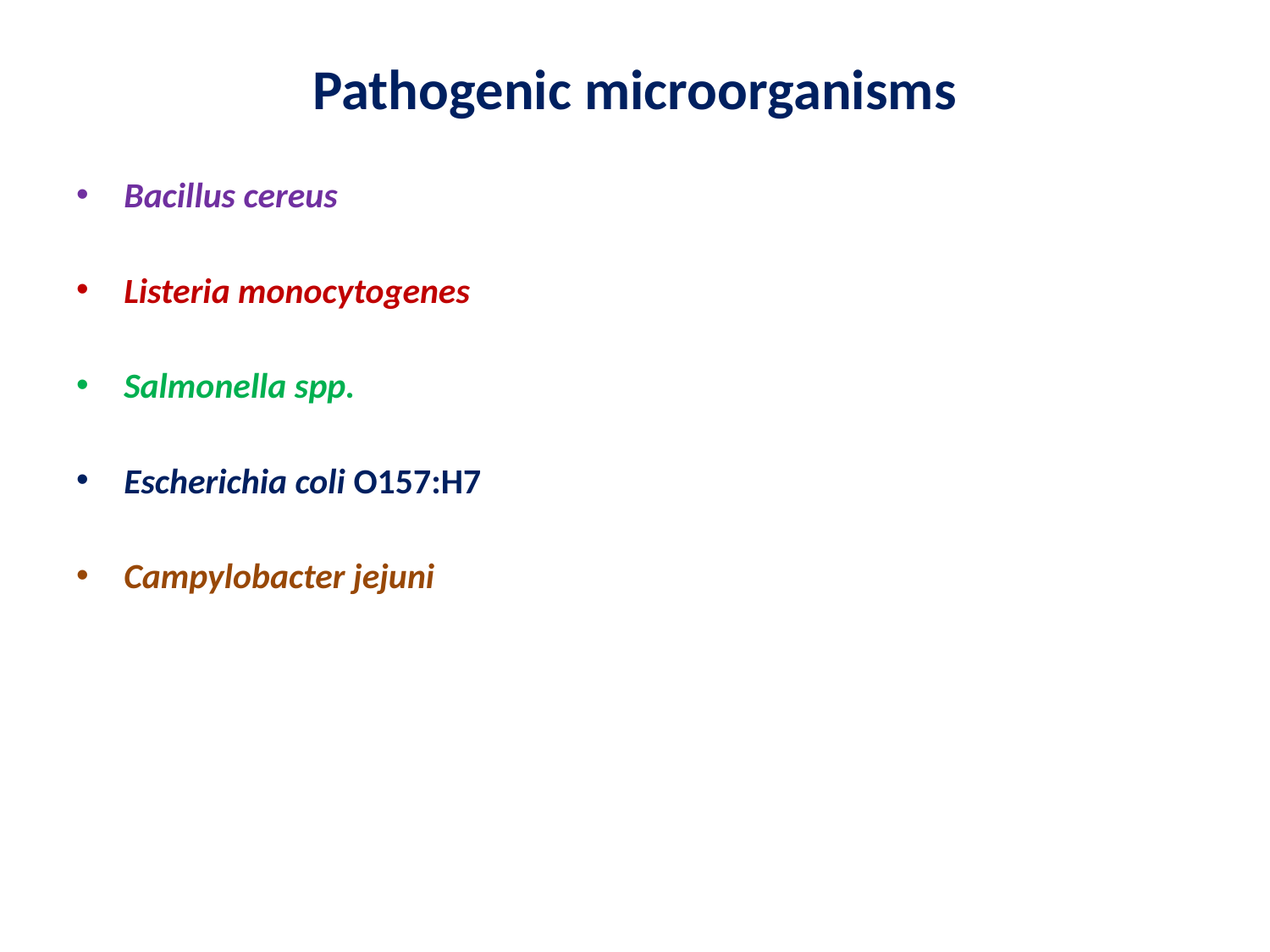

# Pathogenic microorganisms
Bacillus cereus
Listeria monocytogenes
Salmonella spp.
Escherichia coli O157:H7
Campylobacter jejuni